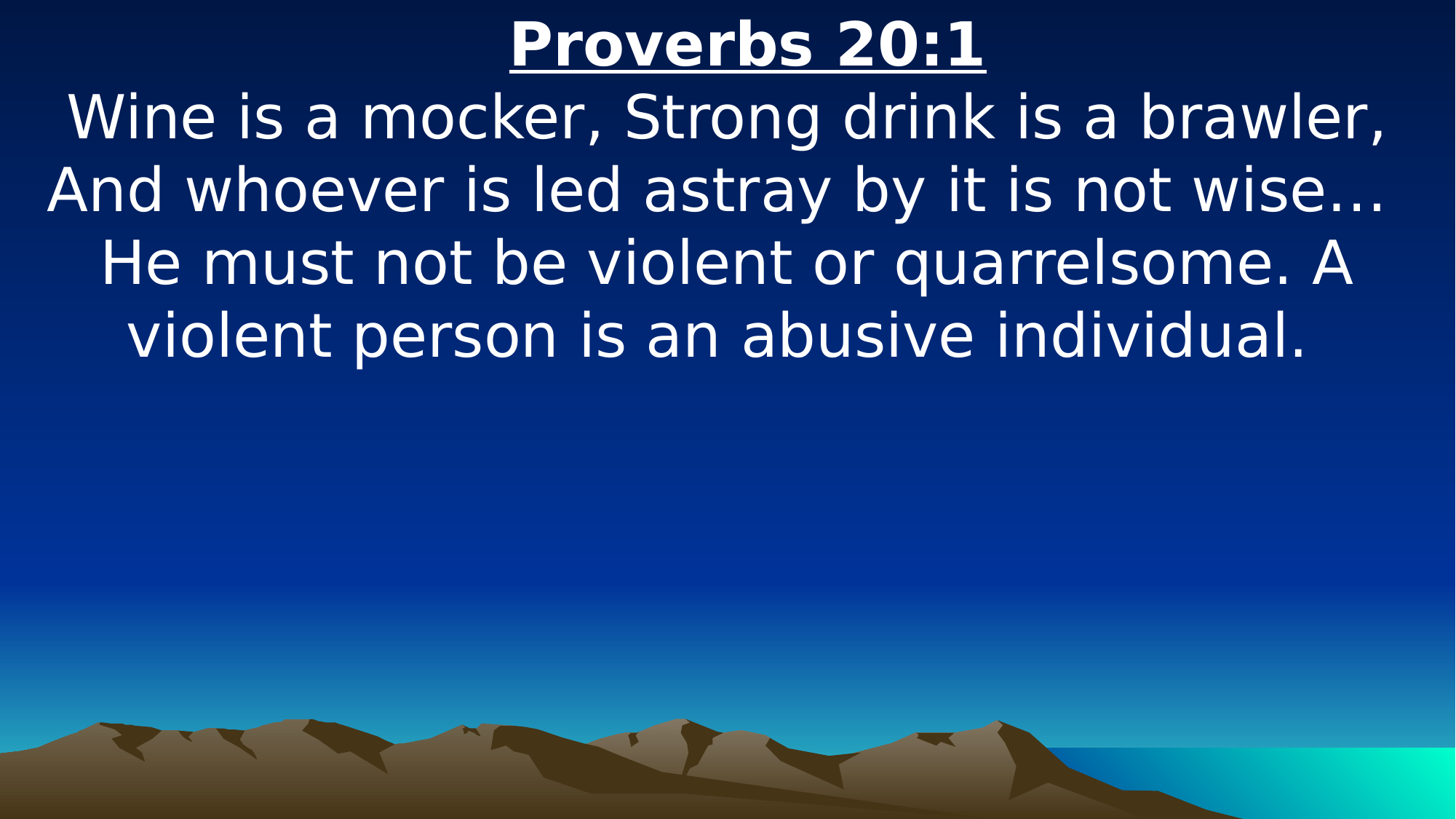

Proverbs 20:1
Wine is a mocker, Strong drink is a brawler, And whoever is led astray by it is not wise…
He must not be violent or quarrelsome. A violent person is an abusive individual.